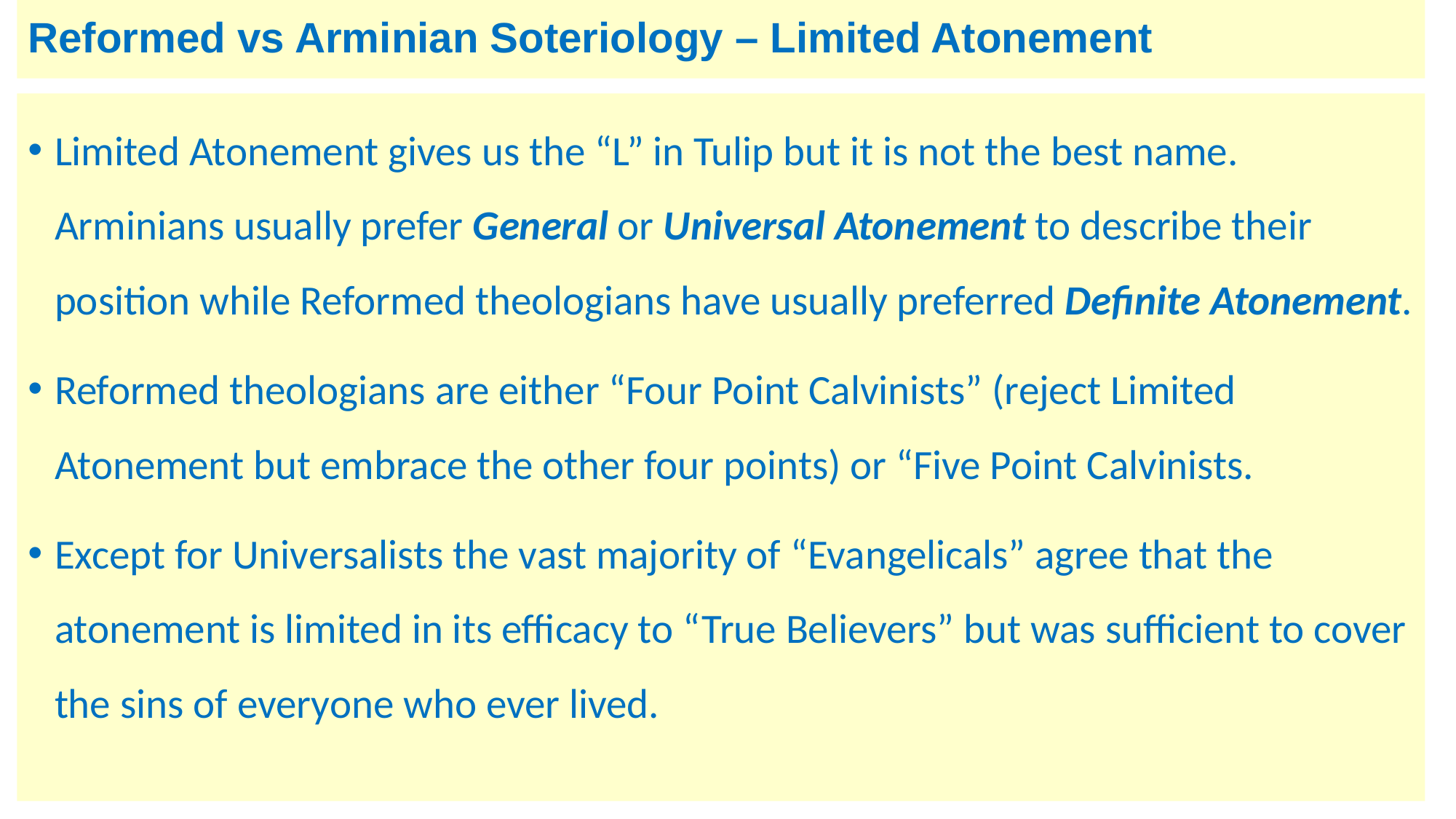

# Reformed vs Arminian Soteriology – Limited Atonement
Limited Atonement gives us the “L” in Tulip but it is not the best name. Arminians usually prefer General or Universal Atonement to describe their position while Reformed theologians have usually preferred Definite Atonement.
Reformed theologians are either “Four Point Calvinists” (reject Limited Atonement but embrace the other four points) or “Five Point Calvinists.
Except for Universalists the vast majority of “Evangelicals” agree that the atonement is limited in its efficacy to “True Believers” but was sufficient to cover the sins of everyone who ever lived.